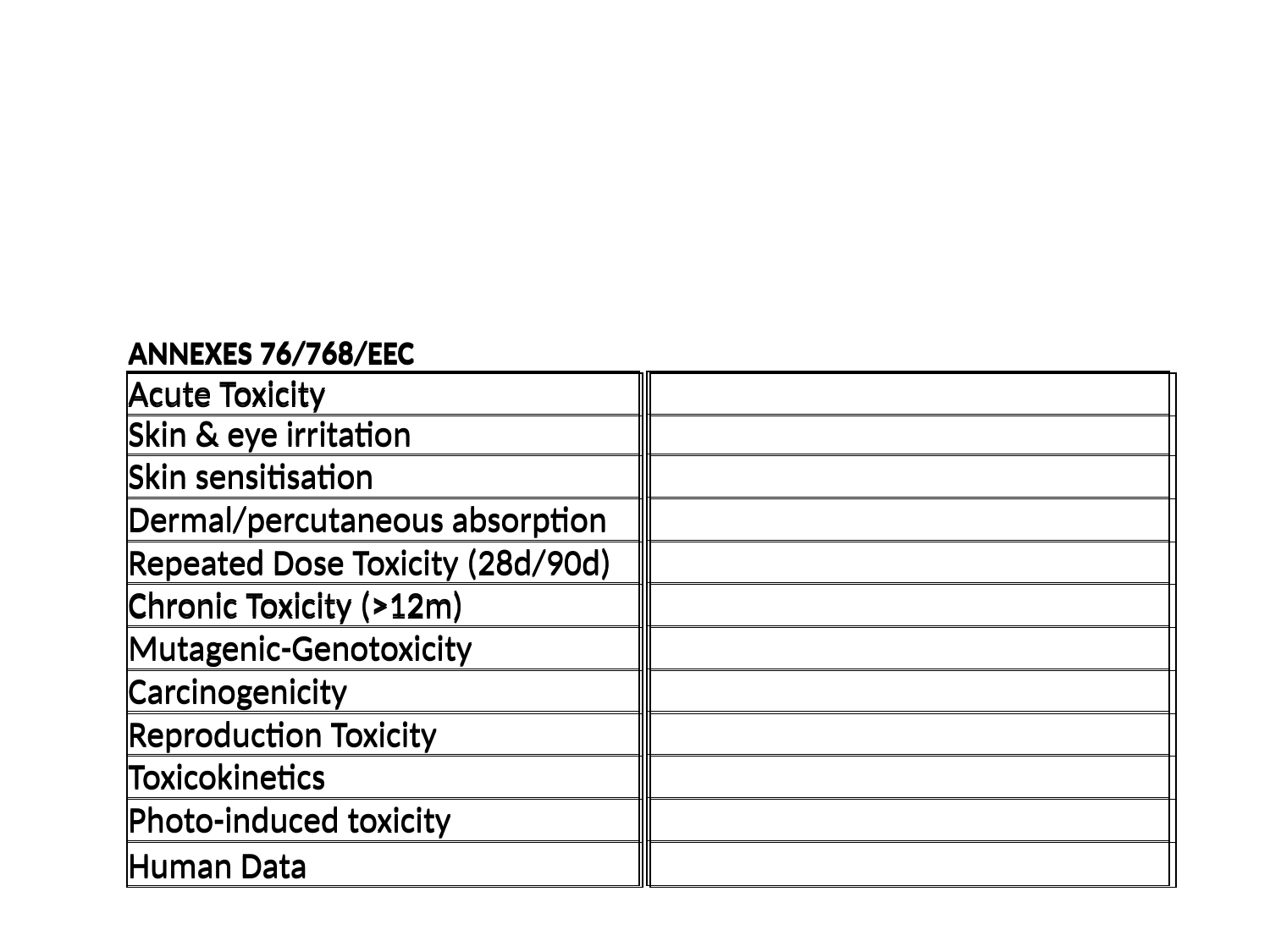

| ANNEXES 76/768/EEC |  |  |
| --- | --- | --- |
| Acute Toxicity |  |  |
| Skin & eye irritation |  |  |
| Skin sensitisation |  |  |
| Dermal/percutaneous absorption |  |  |
| Repeated Dose Toxicity (28d/90d) |  |  |
| Chronic Toxicity (>12m) |  |  |
| Mutagenic-Genotoxicity |  |  |
| Carcinogenicity |  |  |
| Reproduction Toxicity |  |  |
| Toxicokinetics |  |  |
| Photo-induced toxicity |  |  |
| Human Data |  |  |
| ANNEXES 76/768/EEC |  |  |
| --- | --- | --- |
| Acute Toxicity |  |  |
| Skin & eye irritation |  |  |
| Skin sensitisation |  |  |
| Dermal/percutaneous absorption |  |  |
| Repeated Dose Toxicity (28d/90d) |  |  |
| Chronic Toxicity (>12m) |  |  |
| Mutagenic-Genotoxicity |  |  |
| Carcinogenicity |  |  |
| Reproduction Toxicity |  |  |
| Toxicokinetics |  |  |
| Photo-induced toxicity |  |  |
| Human Data |  |  |